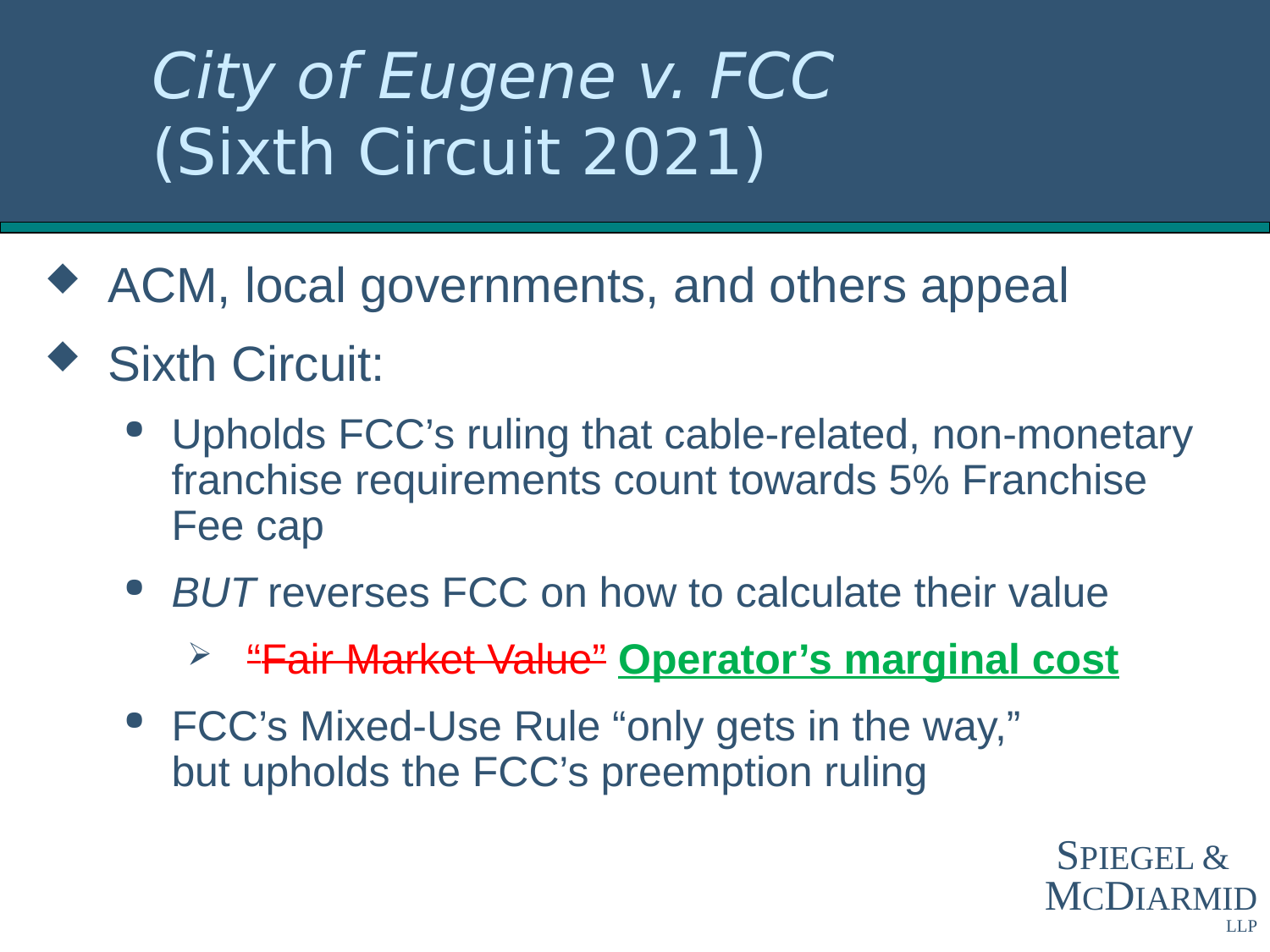

# City of Eugene v. FCC (Sixth Circuit 2021)
ACM, local governments, and others appeal
Sixth Circuit:
Upholds FCC’s ruling that cable-related, non-monetary franchise requirements count towards 5% Franchise Fee cap
BUT reverses FCC on how to calculate their value
 “Fair Market Value” Operator’s marginal cost
FCC’s Mixed-Use Rule “only gets in the way,”
but upholds the FCC’s preemption ruling